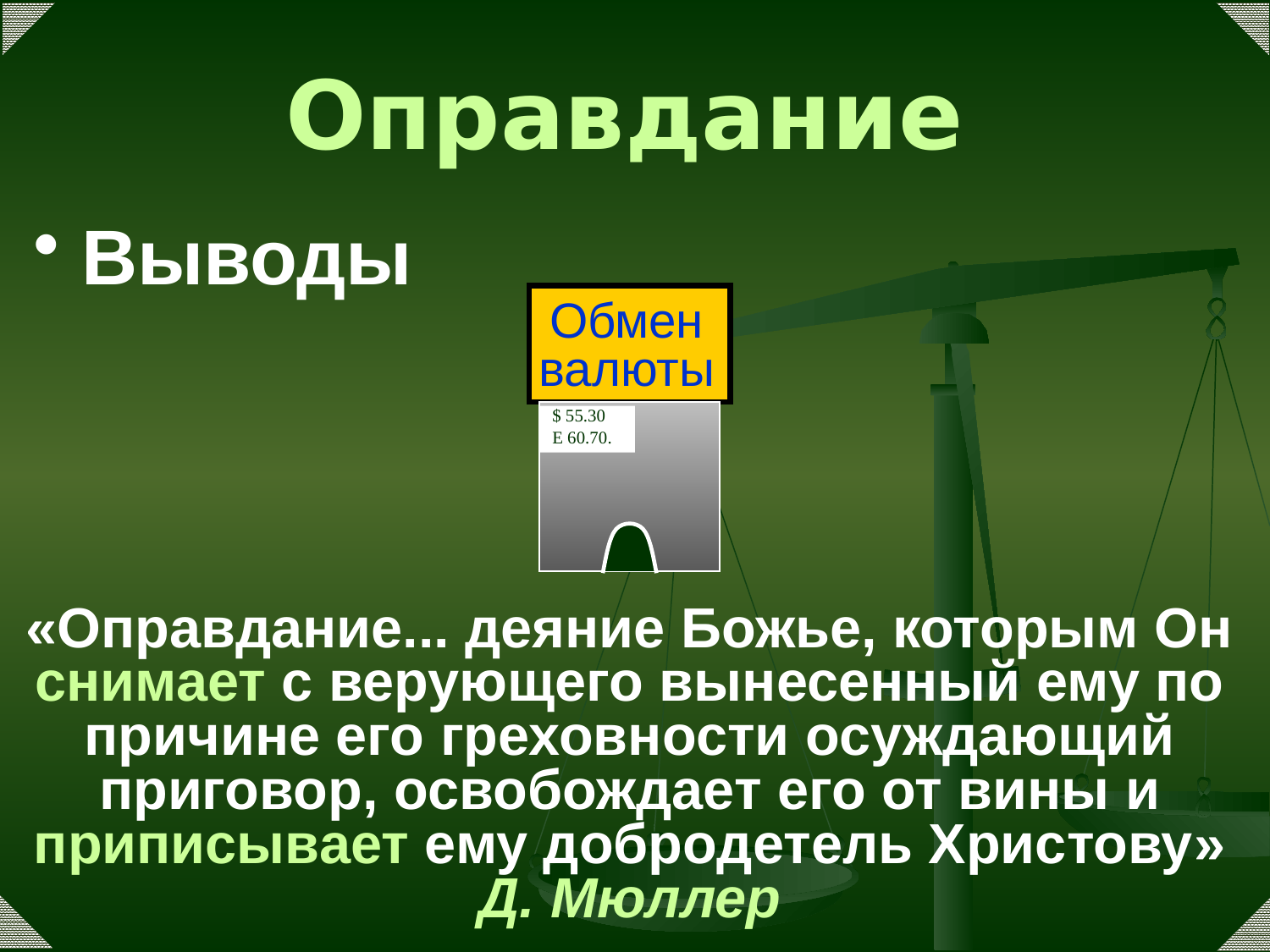

# Оправдание
Выводы

Обмен валюты

$ 55.30
E 60.70.

«Оправдание... деяние Божье, которым Он снимает с верующего вынесенный ему по причине его греховности осуждающий приговор, освобождает его от вины и приписывает ему добродетель Христову» Д. Мюллер